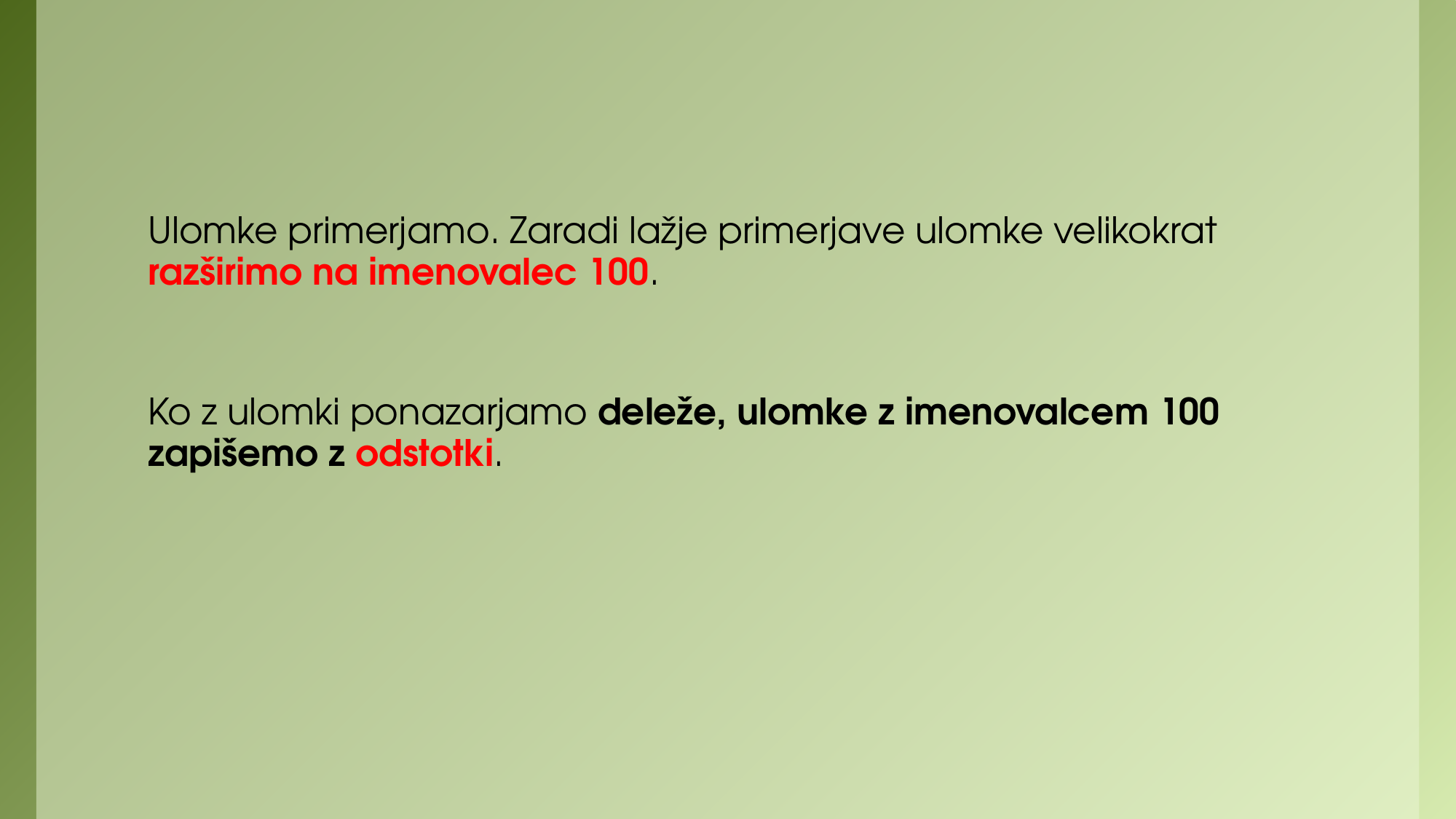

Ulomke primerjamo. Zaradi lažje primerjave ulomke velikokrat razširimo na imenovalec 100.

Ko z ulomki ponazarjamo deleže, ulomke z imenovalcem 100 zapišemo z odstotki.